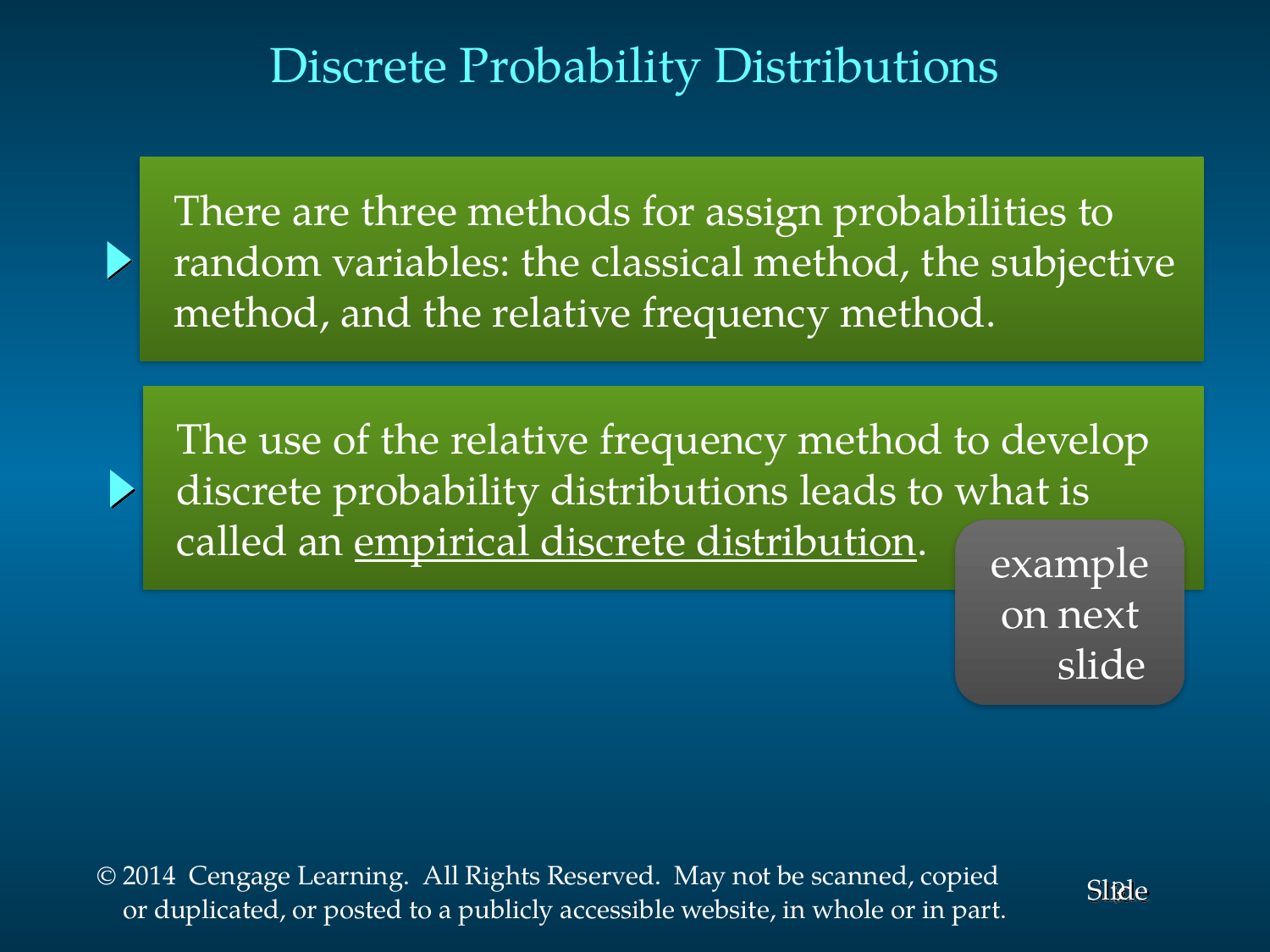

Discrete Probability Distributions
  There are three methods for assign probabilities to
  random variables: the classical method, the subjective
  method, and the relative frequency method.

  The use of the relative frequency method to develop
  discrete probability distributions leads to what is
  called an empirical discrete distribution.

example
on next slide